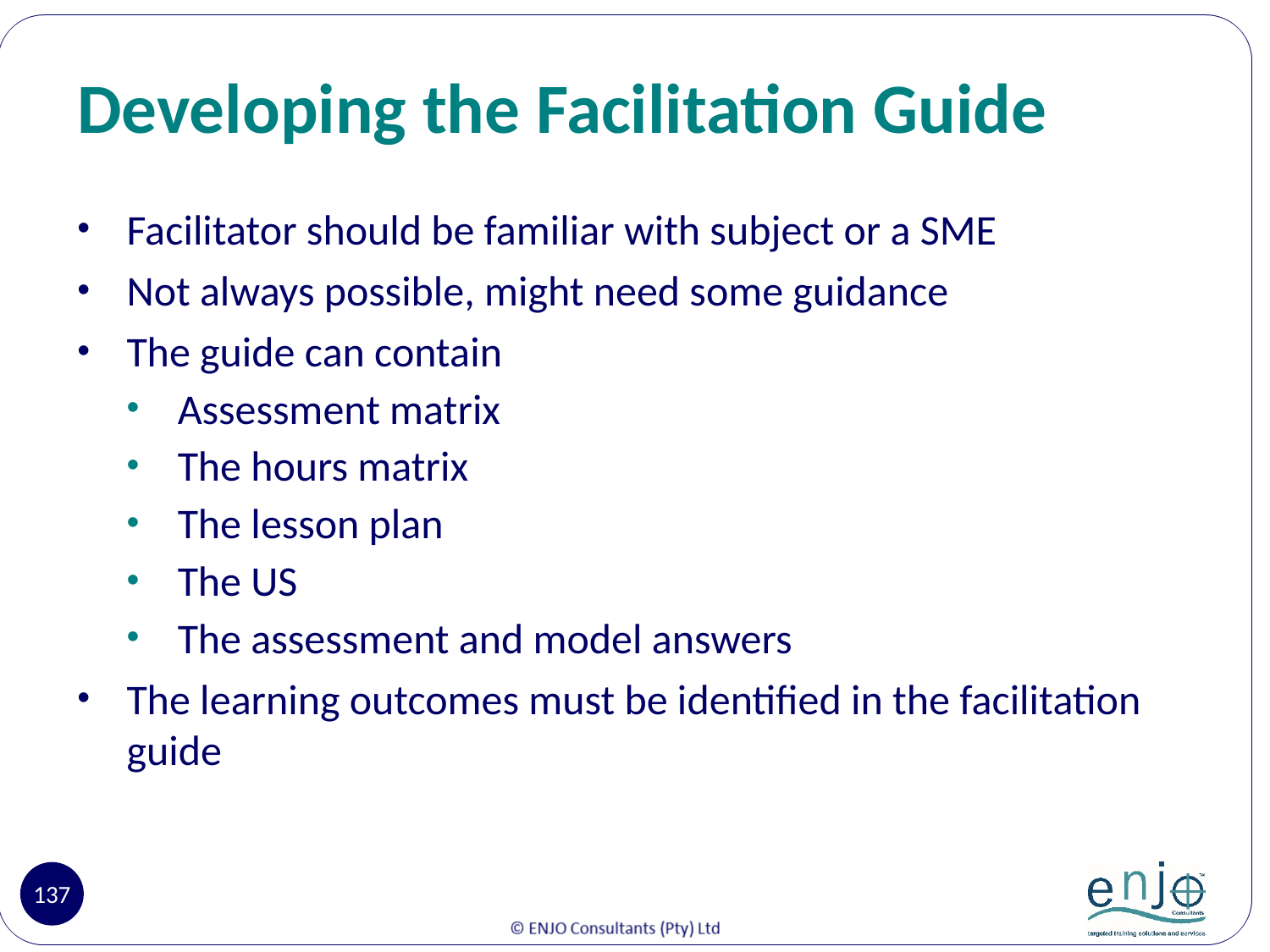

# Developing the Facilitation Guide
Facilitator should be familiar with subject or a SME
Not always possible, might need some guidance
The guide can contain
Assessment matrix
The hours matrix
The lesson plan
The US
The assessment and model answers
The learning outcomes must be identified in the facilitation guide

137